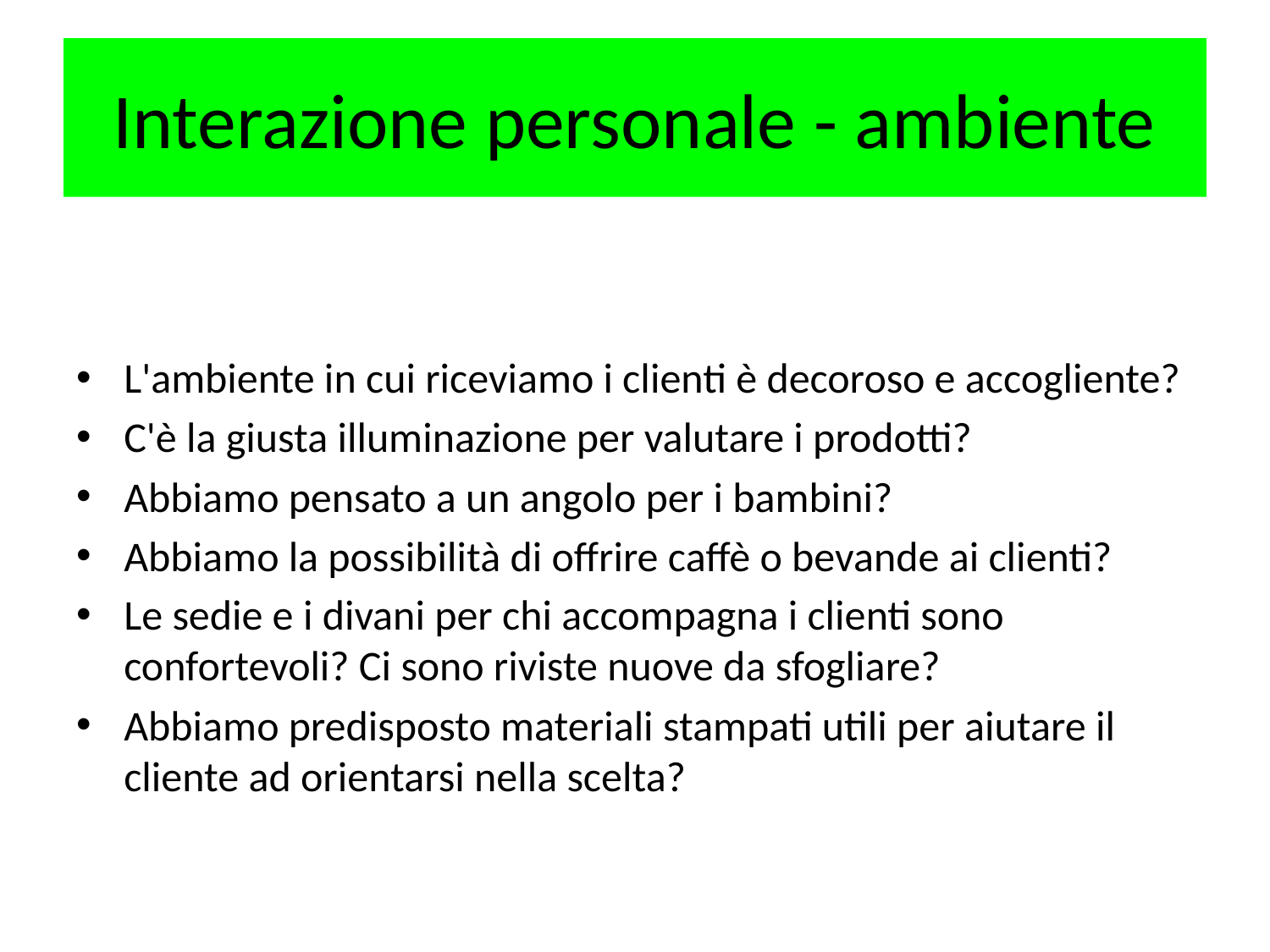

# Interazione personale - ambiente

L'ambiente in cui riceviamo i clienti è decoroso e accogliente?
C'è la giusta illuminazione per valutare i prodotti?
Abbiamo pensato a un angolo per i bambini?
Abbiamo la possibilità di offrire caffè o bevande ai clienti?
Le sedie e i divani per chi accompagna i clienti sono confortevoli? Ci sono riviste nuove da sfogliare?
Abbiamo predisposto materiali stampati utili per aiutare il cliente ad orientarsi nella scelta?